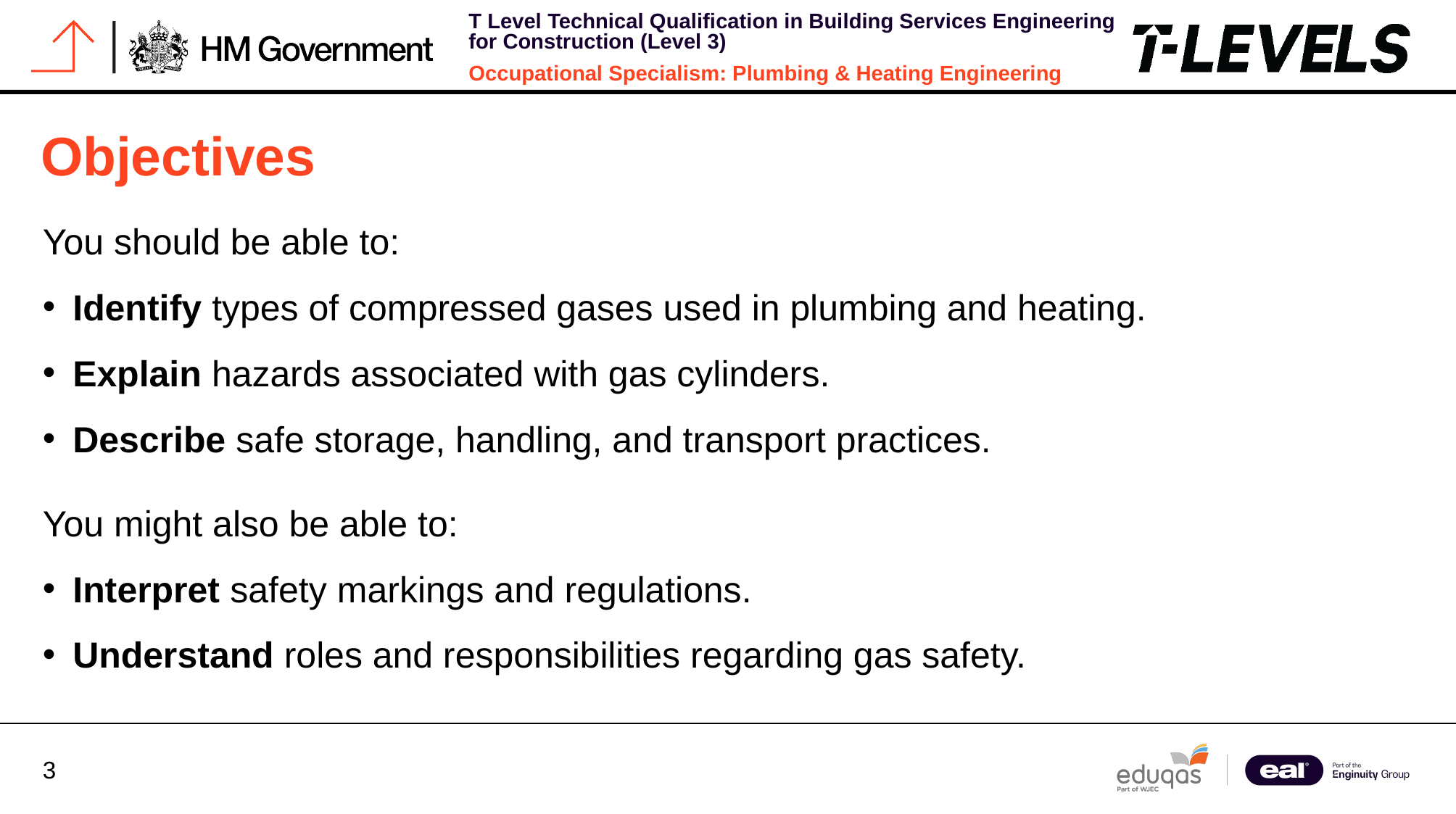

# Objectives
You should be able to:
Identify types of compressed gases used in plumbing and heating.
Explain hazards associated with gas cylinders.
Describe safe storage, handling, and transport practices.
You might also be able to:
Interpret safety markings and regulations.
Understand roles and responsibilities regarding gas safety.